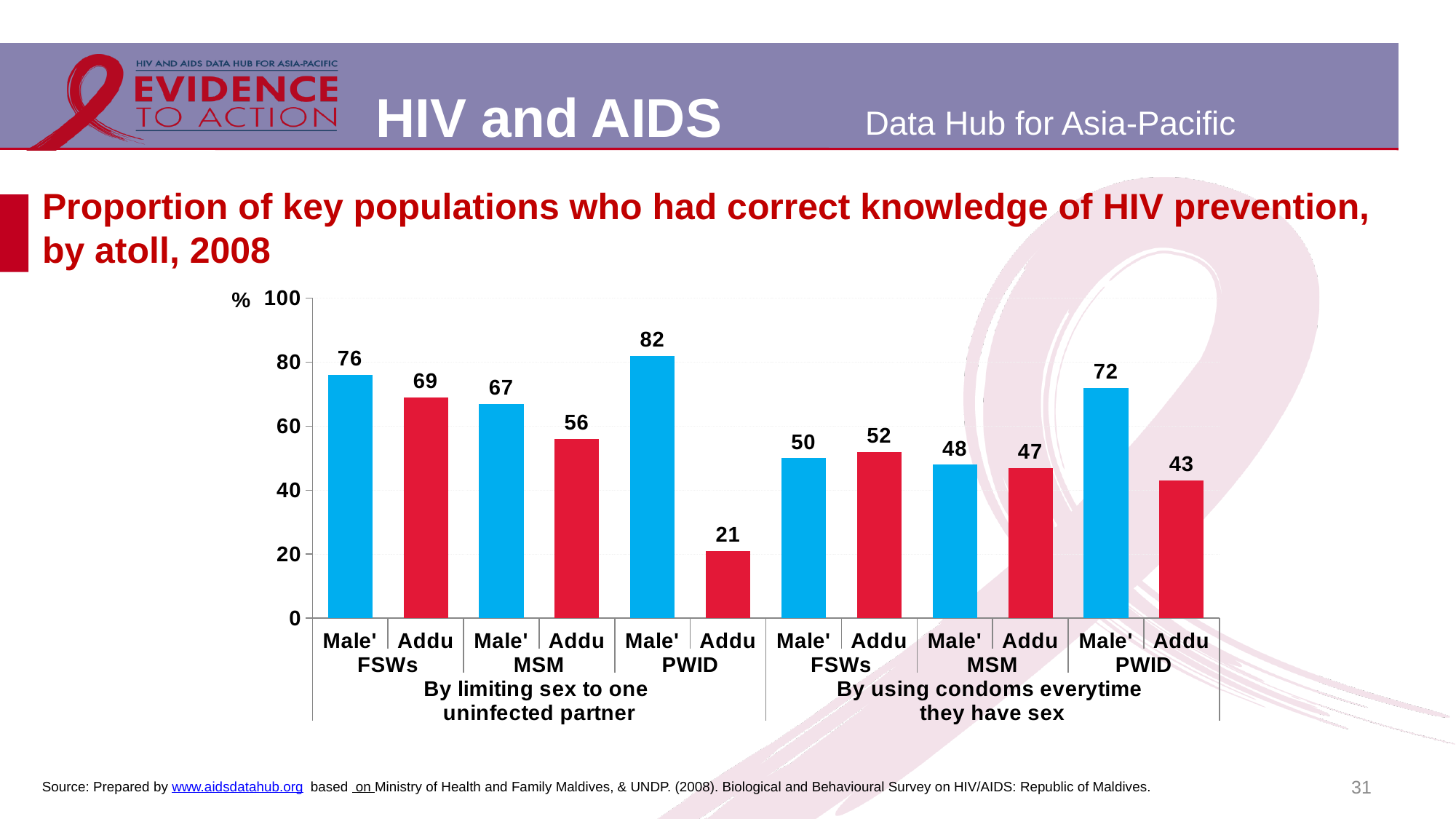

# Proportion of key populations who had correct knowledge of HIV prevention, by atoll, 2008

### Chart

| Category |  |
|---|---|
| Male' | 76.0 |
| Addu | 69.0 |
| Male' | 67.0 |
| Addu | 56.0 |
| Male' | 82.0 |
| Addu | 21.0 |
| Male' | 50.0 |
| Addu | 52.0 |
| Male' | 48.0 |
| Addu | 47.0 |
| Male' | 72.0 |
| Addu | 43.0 |
31
Source: Prepared by www.aidsdatahub.org  based  on Ministry of Health and Family Maldives, & UNDP. (2008). Biological and Behavioural Survey on HIV/AIDS: Republic of Maldives.